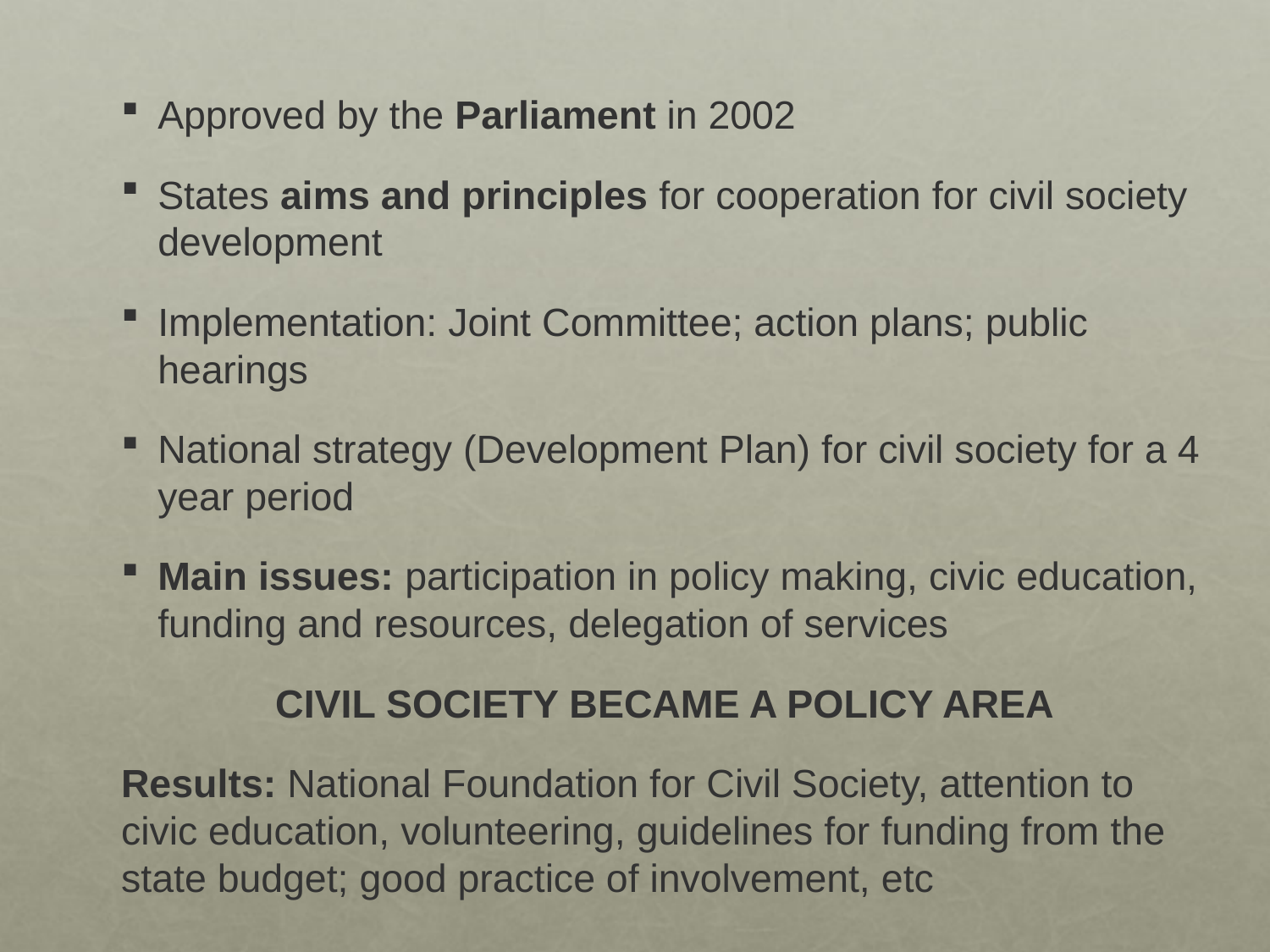

Approved by the Parliament in 2002
States aims and principles for cooperation for civil society development
Implementation: Joint Committee; action plans; public hearings
National strategy (Development Plan) for civil society for a 4 year period
Main issues: participation in policy making, civic education, funding and resources, delegation of services
CIVIL SOCIETY BECAME A POLICY AREA
Results: National Foundation for Civil Society, attention to civic education, volunteering, guidelines for funding from the state budget; good practice of involvement, etc